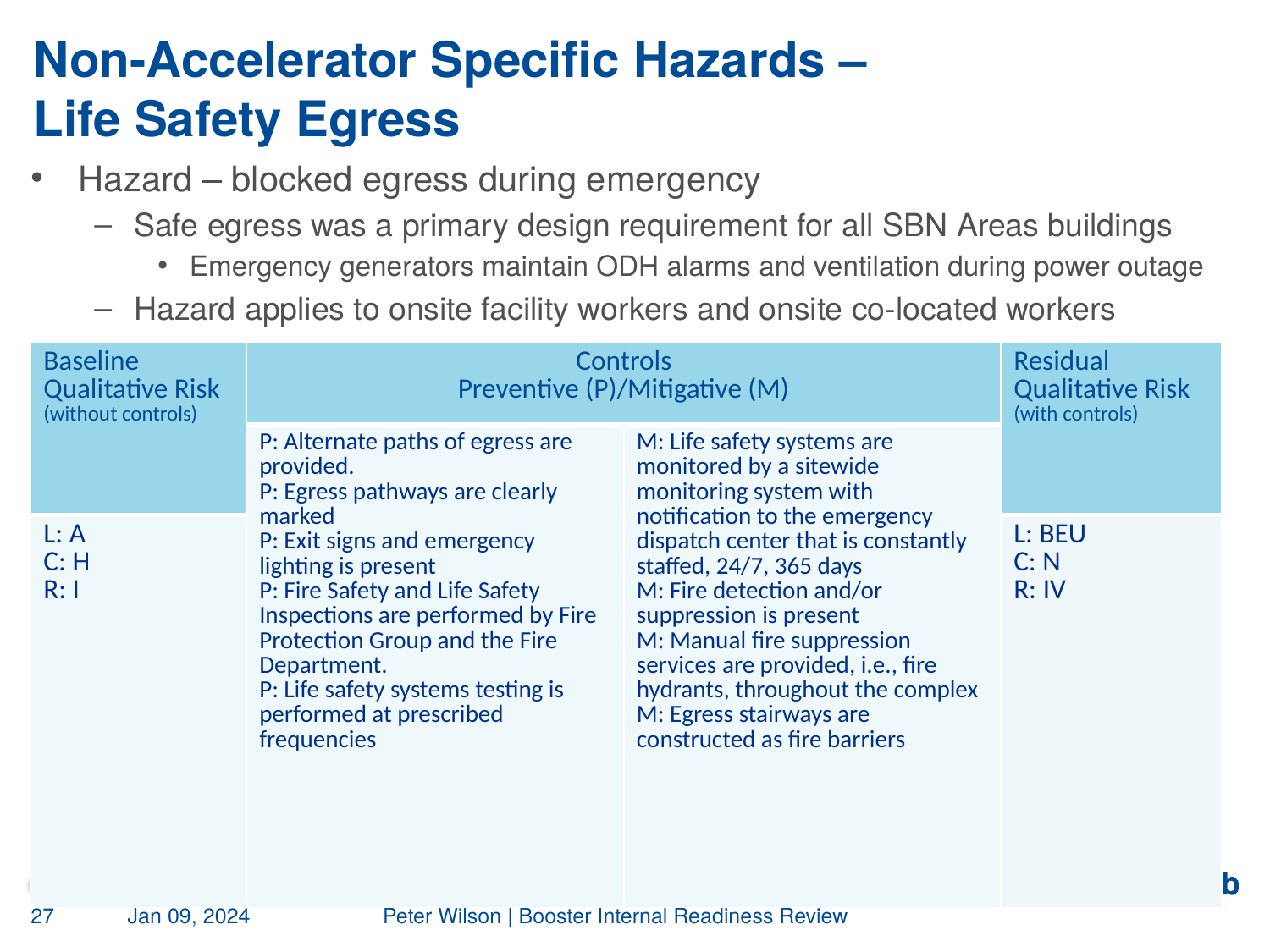

# Non-Accelerator Specific Hazards – Life Safety Egress
Hazard – blocked egress during emergency
Safe egress was a primary design requirement for all SBN Areas buildings
Emergency generators maintain ODH alarms and ventilation during power outage
Hazard applies to onsite facility workers and onsite co-located workers

*Does not apply to MOI

| Baseline Qualitative Risk (without controls) | Controls Preventive (P)/Mitigative (M) | Controls Preventive (P)/Mitigative (M) | Residual Qualitative Risk (with controls) |
| --- | --- | --- | --- |
|  | P: Alternate paths of egress are provided. P: Egress pathways are clearly marked P: Exit signs and emergency lighting is present P: Fire Safety and Life Safety Inspections are performed by Fire Protection Group and the Fire Department. P: Life safety systems testing is performed at prescribed frequencies | M: Life safety systems are monitored by a sitewide monitoring system with notification to the emergency dispatch center that is constantly staffed, 24/7, 365 days M: Fire detection and/or suppression is present M: Manual fire suppression services are provided, i.e., fire hydrants, throughout the complex M: Egress stairways are constructed as fire barriers |  |
| L: A C: H R: I |  |  | L: BEU C: N R: IV |
27
Jan 09, 2024
Peter Wilson | Booster Internal Readiness Review